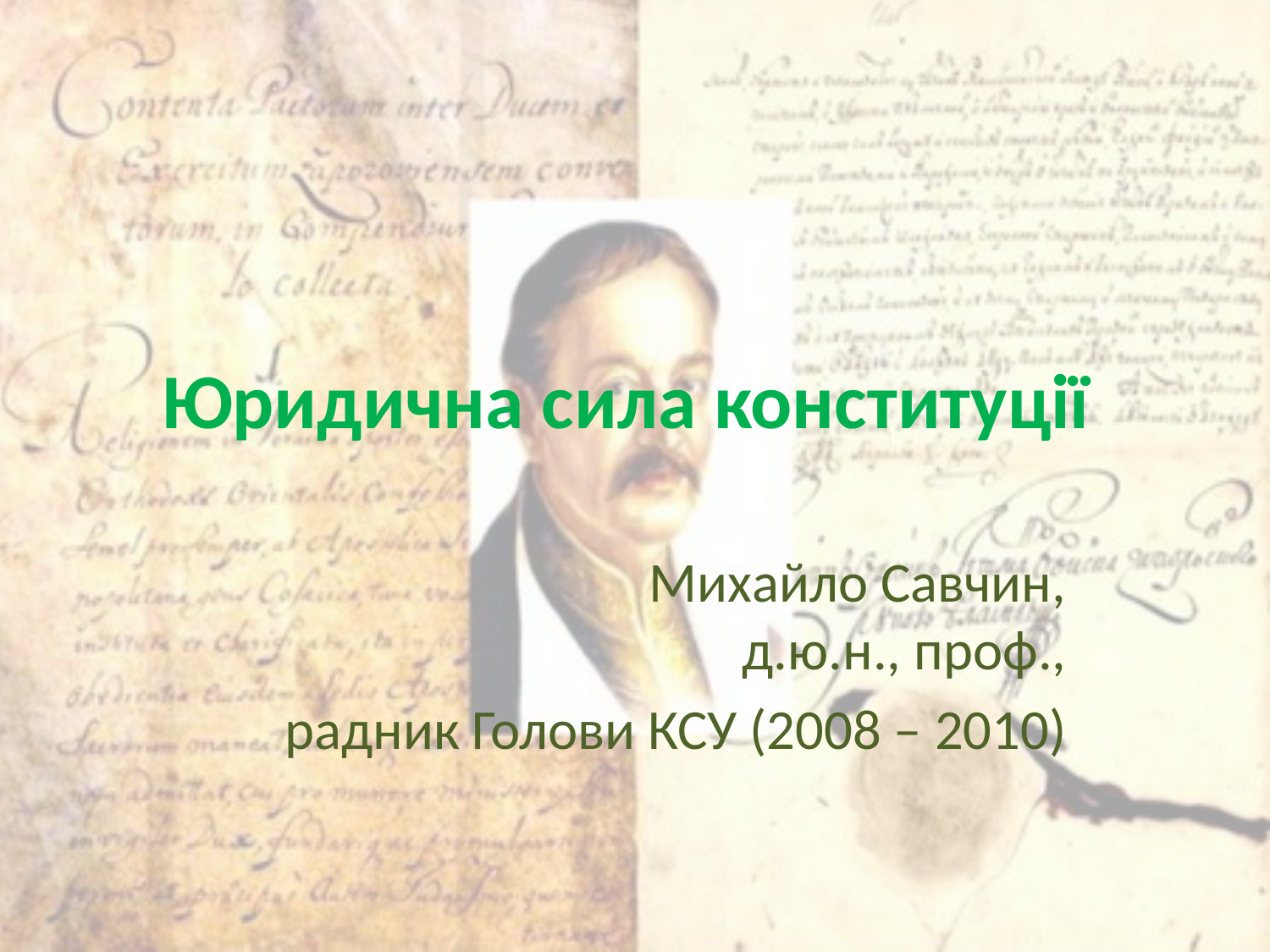

# Юридична сила конституції
Михайло Савчин,
д.ю.н., проф.,
радник Голови КСУ (2008 – 2010)